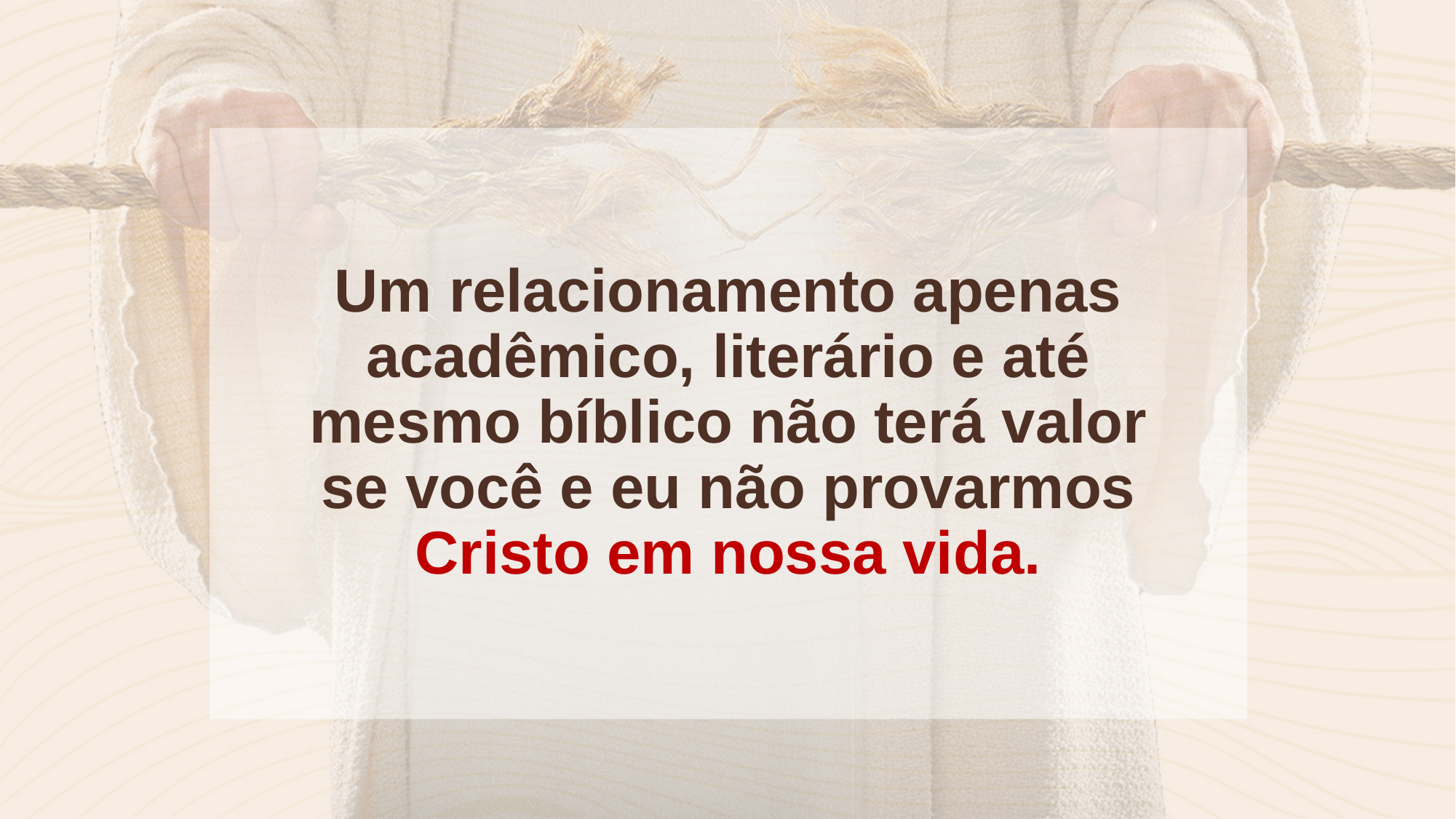

Um relacionamento apenas acadêmico, literário e até mesmo bíblico não terá valor se você e eu não provarmos Cristo em nossa vida.